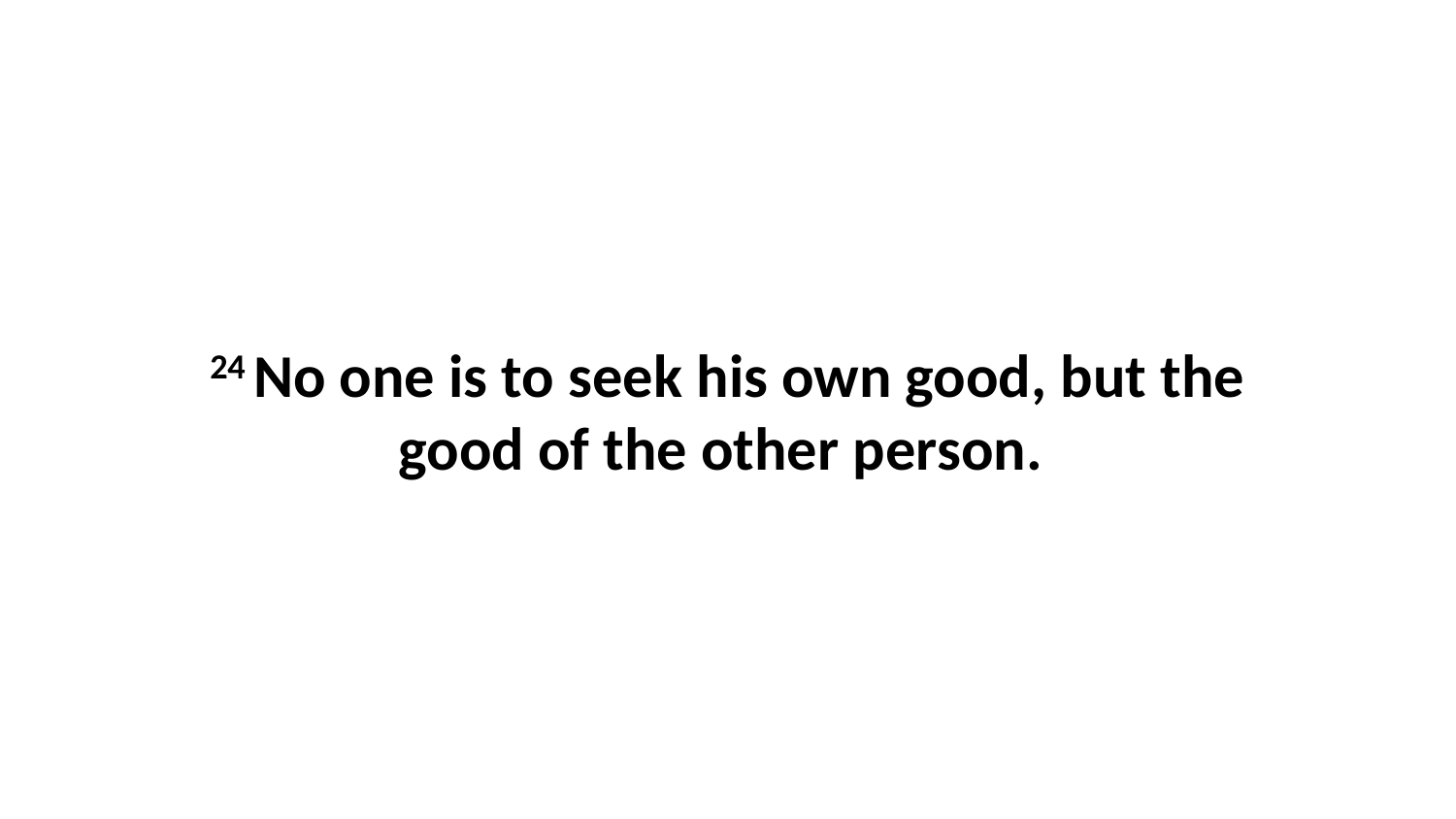

24 No one is to seek his own good, but the good of the other person.